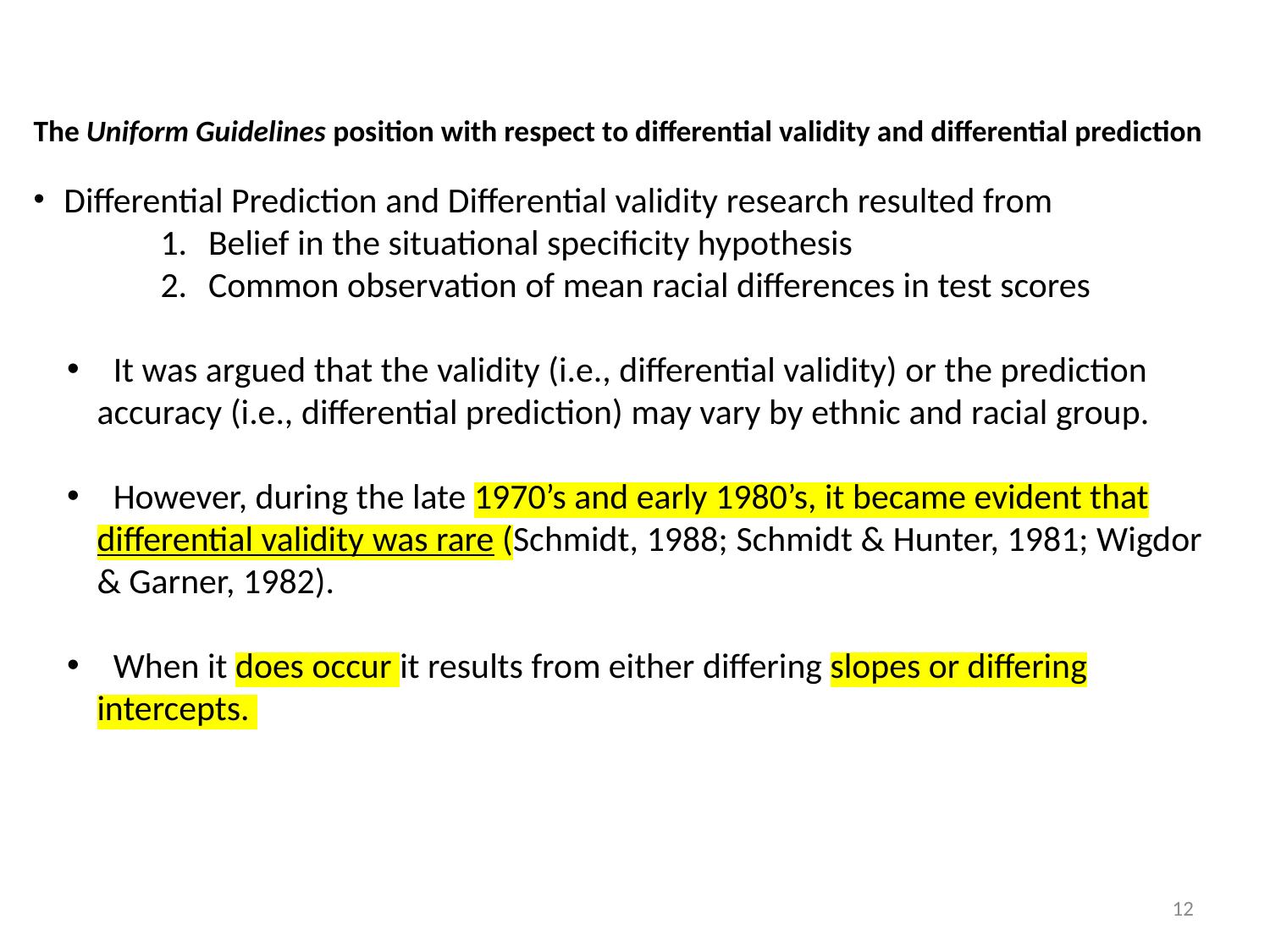

The Uniform Guidelines position with respect to differential validity and differential prediction

  Differential Prediction and Differential validity research resulted from
Belief in the situational specificity hypothesis
Common observation of mean racial differences in test scores

  It was argued that the validity (i.e., differential validity) or the prediction accuracy (i.e., differential prediction) may vary by ethnic and racial group.

  However, during the late 1970’s and early 1980’s, it became evident that differential validity was rare (Schmidt, 1988; Schmidt & Hunter, 1981; Wigdor & Garner, 1982).

  When it does occur it results from either differing slopes or differing intercepts.
12